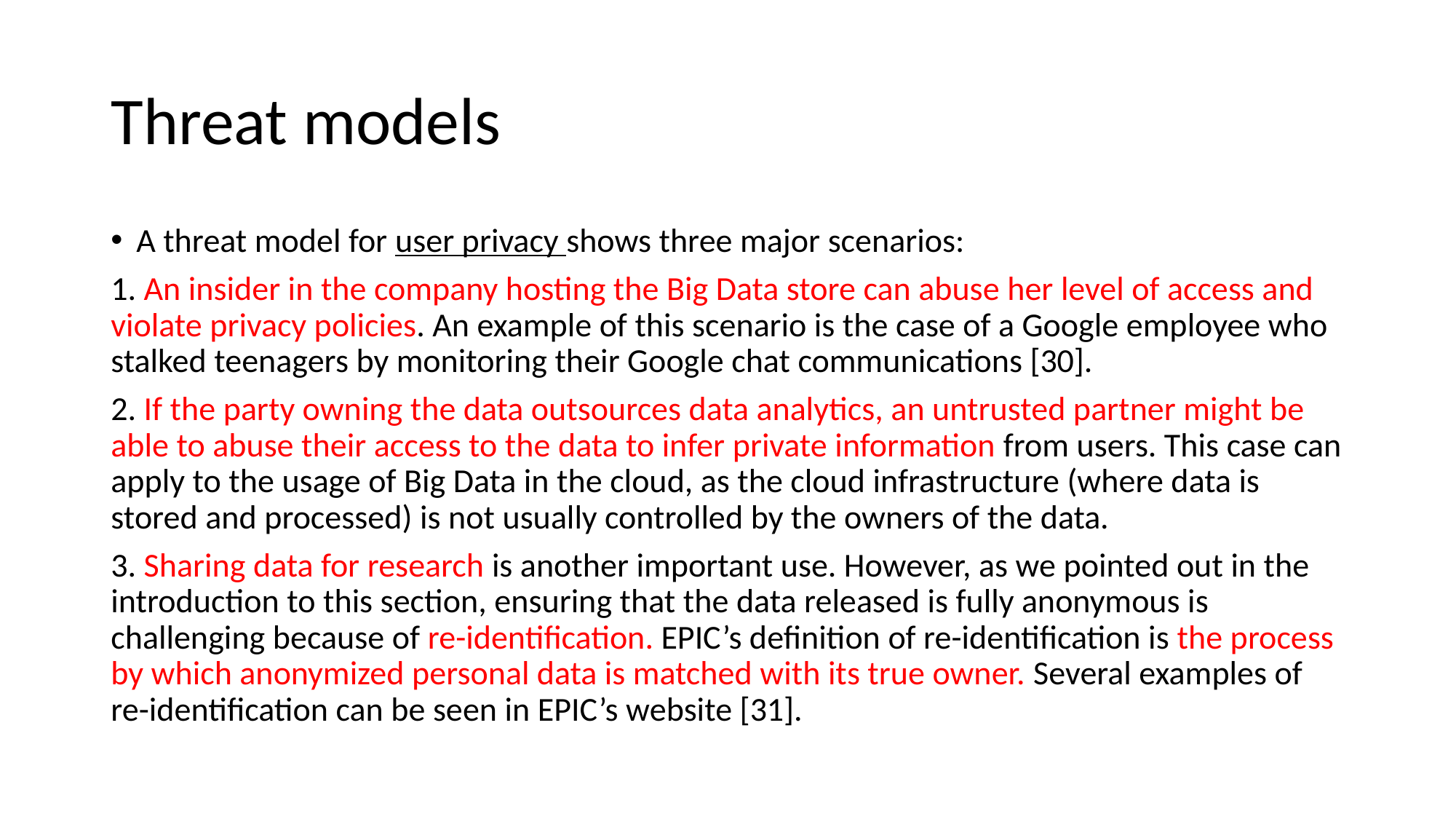

# Threat models
A threat model for user privacy shows three major scenarios:
1. An insider in the company hosting the Big Data store can abuse her level of access and violate privacy policies. An example of this scenario is the case of a Google employee who stalked teenagers by monitoring their Google chat communications [30].
2. If the party owning the data outsources data analytics, an untrusted partner might be able to abuse their access to the data to infer private information from users. This case can apply to the usage of Big Data in the cloud, as the cloud infrastructure (where data is stored and processed) is not usually controlled by the owners of the data.
3. Sharing data for research is another important use. However, as we pointed out in the introduction to this section, ensuring that the data released is fully anonymous is challenging because of re-identification. EPIC’s definition of re-identification is the process by which anonymized personal data is matched with its true owner. Several examples of re-identification can be seen in EPIC’s website [31].